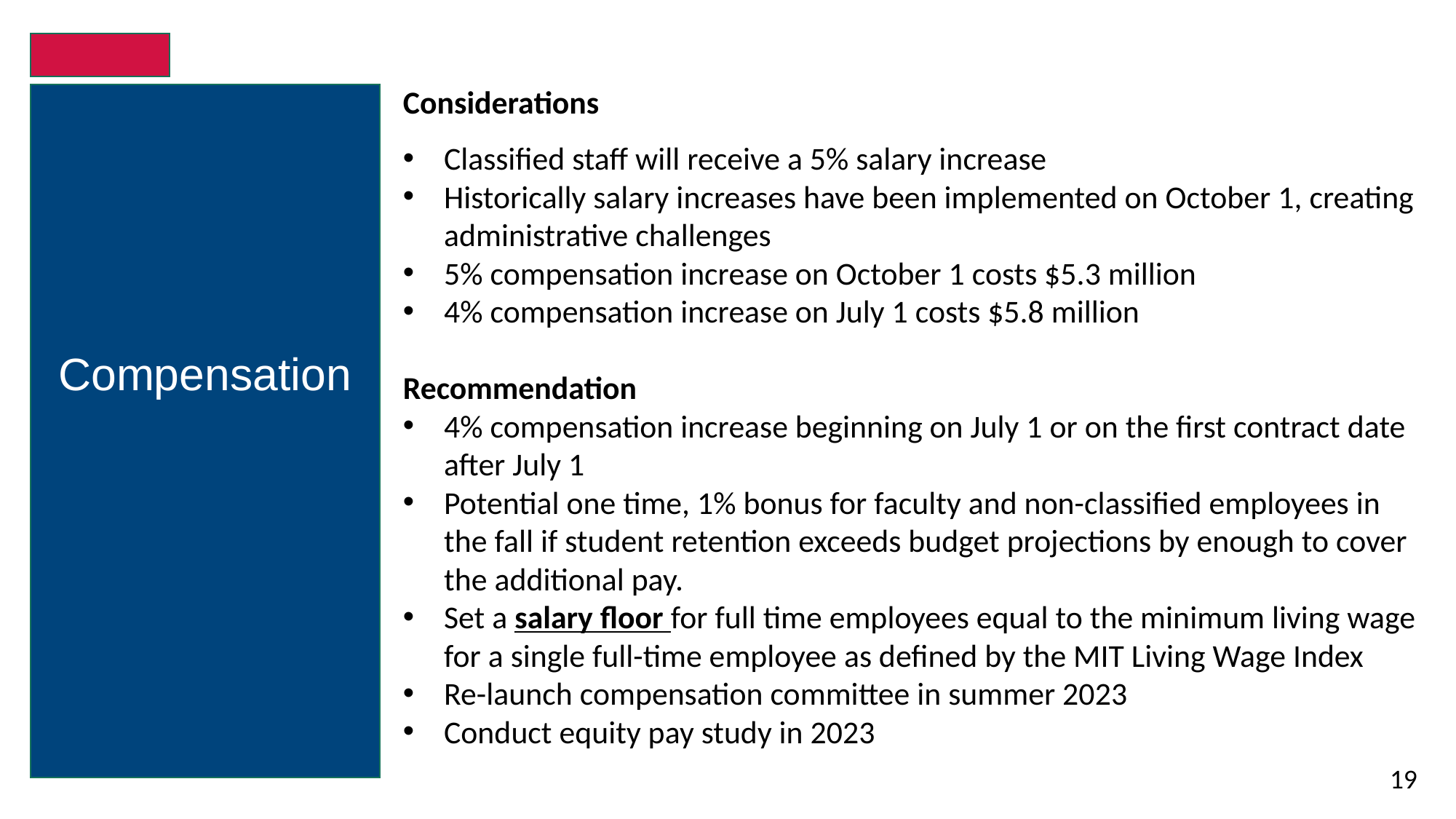

Considerations
Classified staff will receive a 5% salary increase
Historically salary increases have been implemented on October 1, creating administrative challenges
5% compensation increase on October 1 costs $5.3 million
4% compensation increase on July 1 costs $5.8 million

Recommendation
4% compensation increase beginning on July 1 or on the first contract date after July 1
Potential one time, 1% bonus for faculty and non-classified employees in the fall if student retention exceeds budget projections by enough to cover the additional pay.
Set a salary floor for full time employees equal to the minimum living wage for a single full-time employee as defined by the MIT Living Wage Index
Re-launch compensation committee in summer 2023
Conduct equity pay study in 2023

Compensation

19